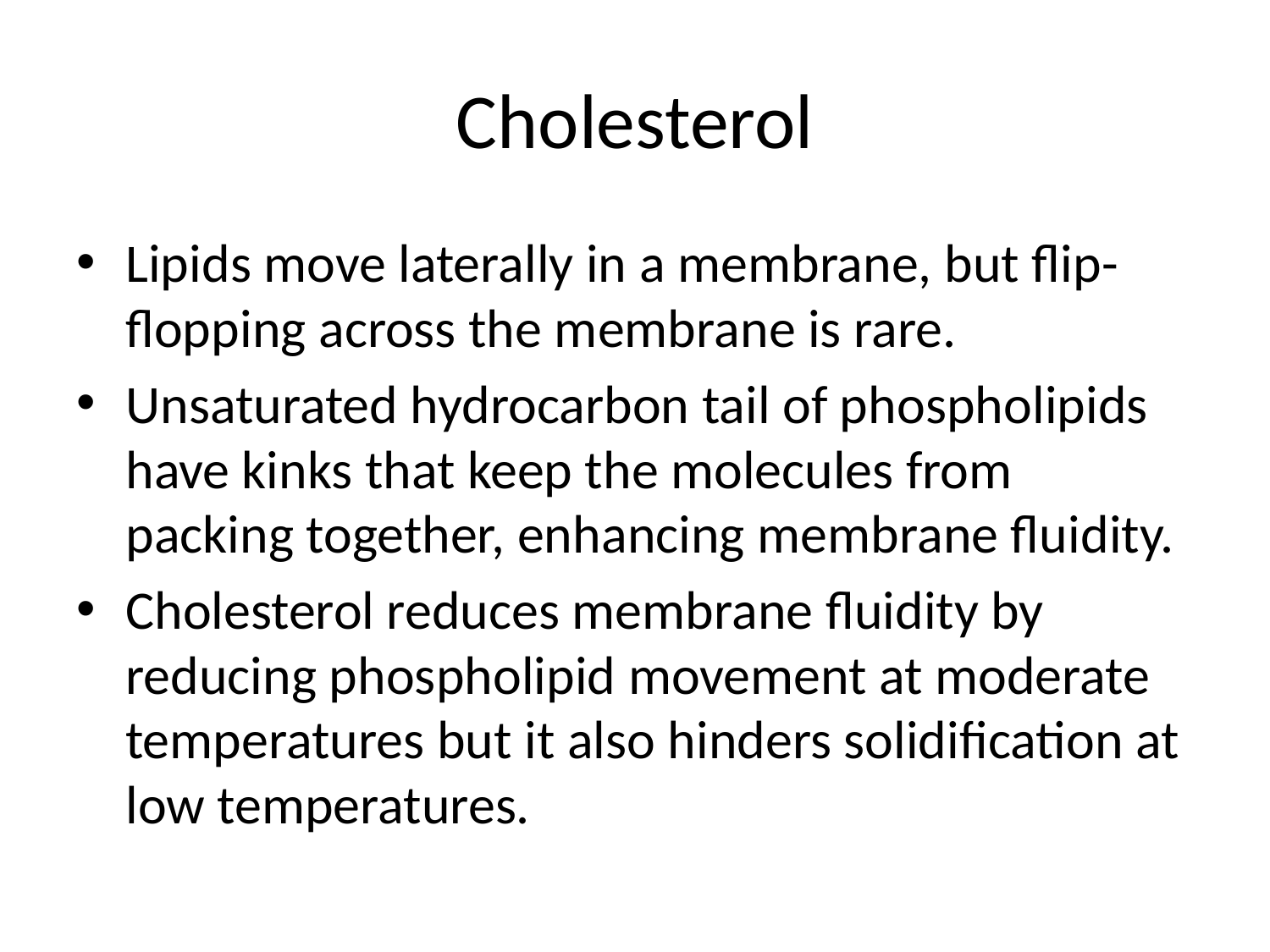

# Cholesterol
Lipids move laterally in a membrane, but flip-flopping across the membrane is rare.
Unsaturated hydrocarbon tail of phospholipids have kinks that keep the molecules from packing together, enhancing membrane fluidity.
Cholesterol reduces membrane fluidity by reducing phospholipid movement at moderate temperatures but it also hinders solidification at low temperatures.